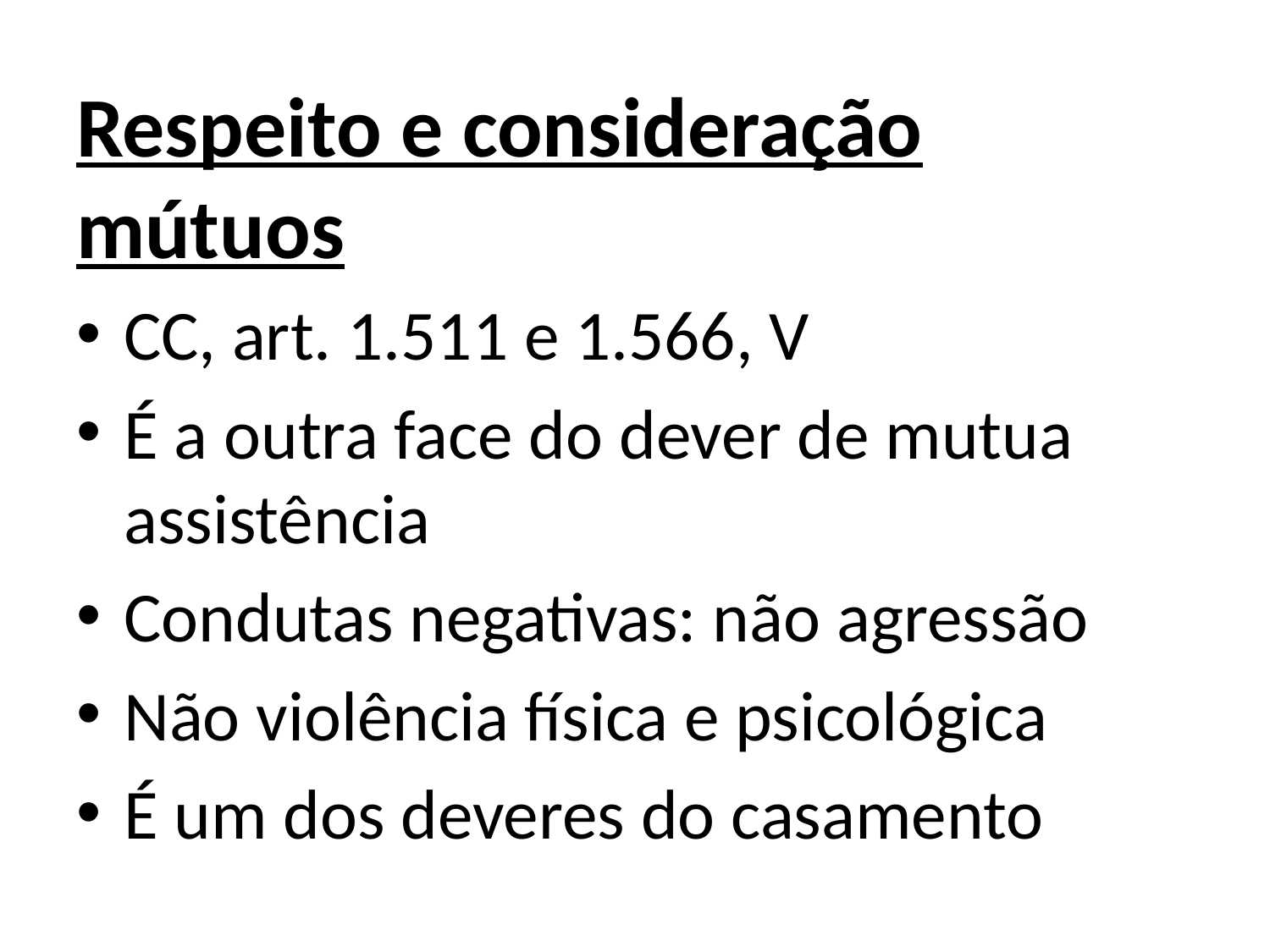

Respeito e consideração mútuos
CC, art. 1.511 e 1.566, V
É a outra face do dever de mutua assistência
Condutas negativas: não agressão
Não violência física e psicológica
É um dos deveres do casamento